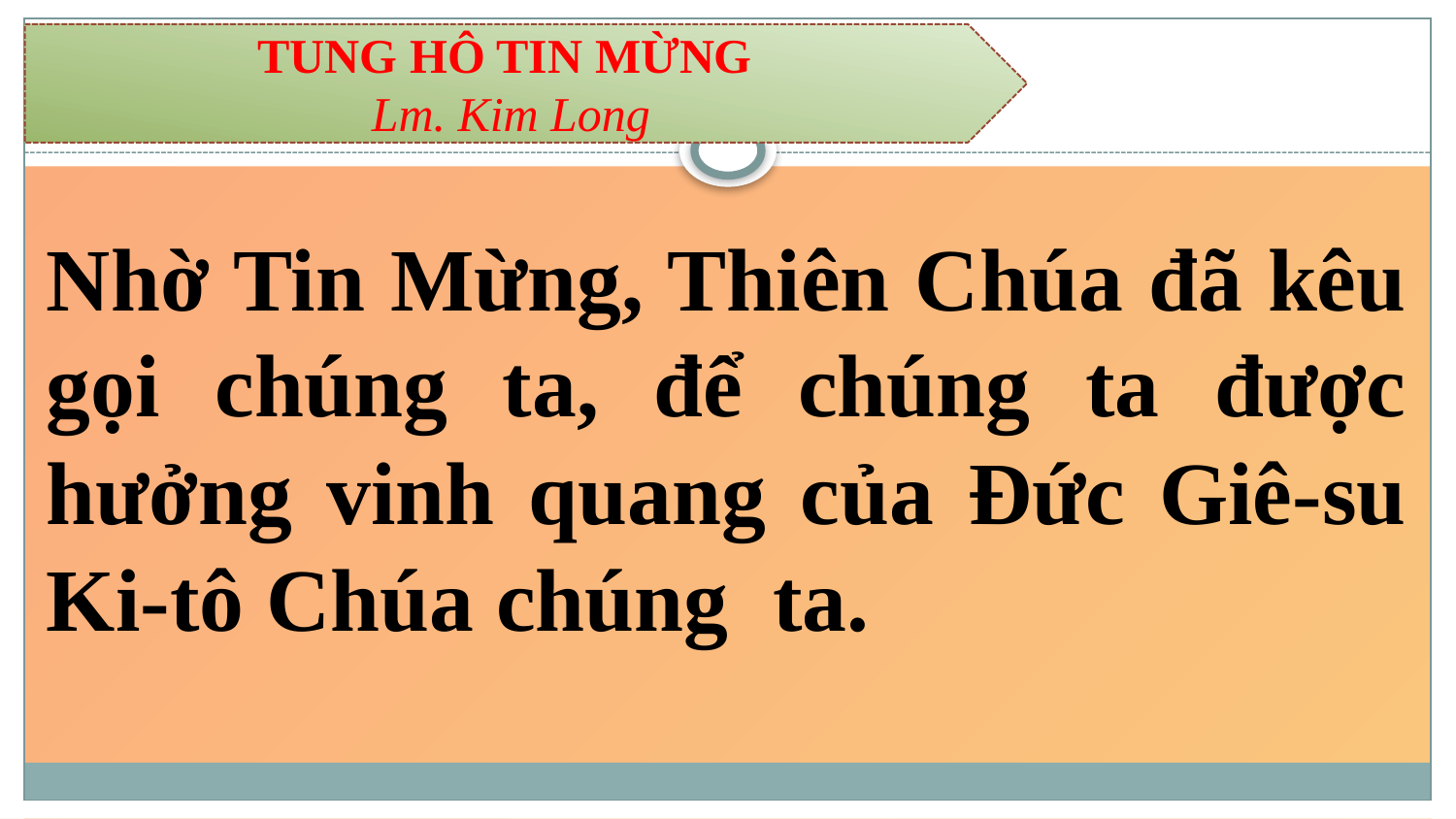

TUNG HÔ TIN MỪNG
Lm. Kim Long

Nhờ Tin Mừng, Thiên Chúa đã kêu gọi chúng ta, để chúng ta được hưởng vinh quang của Đức Giê-su Ki-tô Chúa chúng  ta.